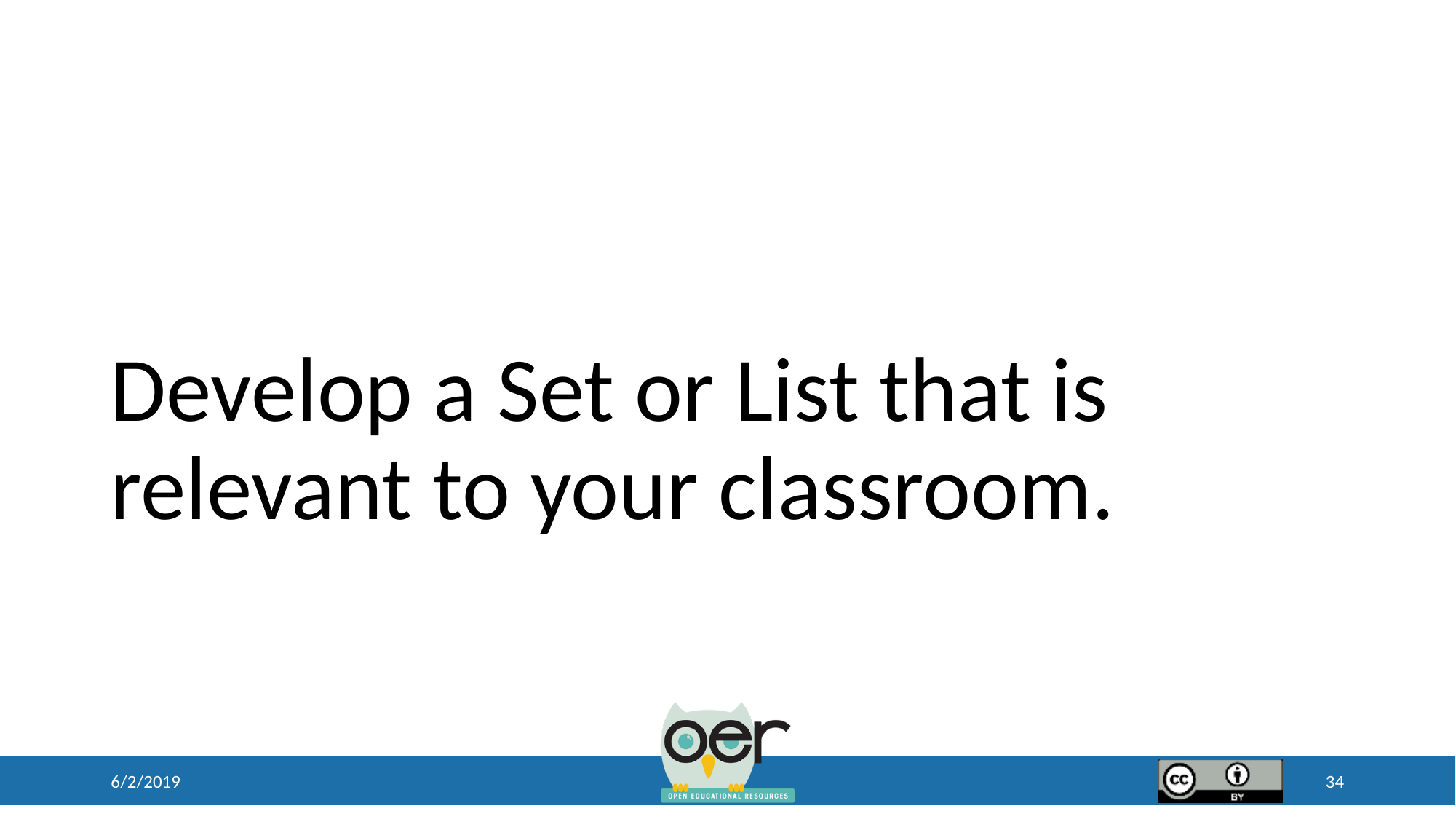

# Develop a Set or List that is relevant to your classroom.

6/2/2019
34